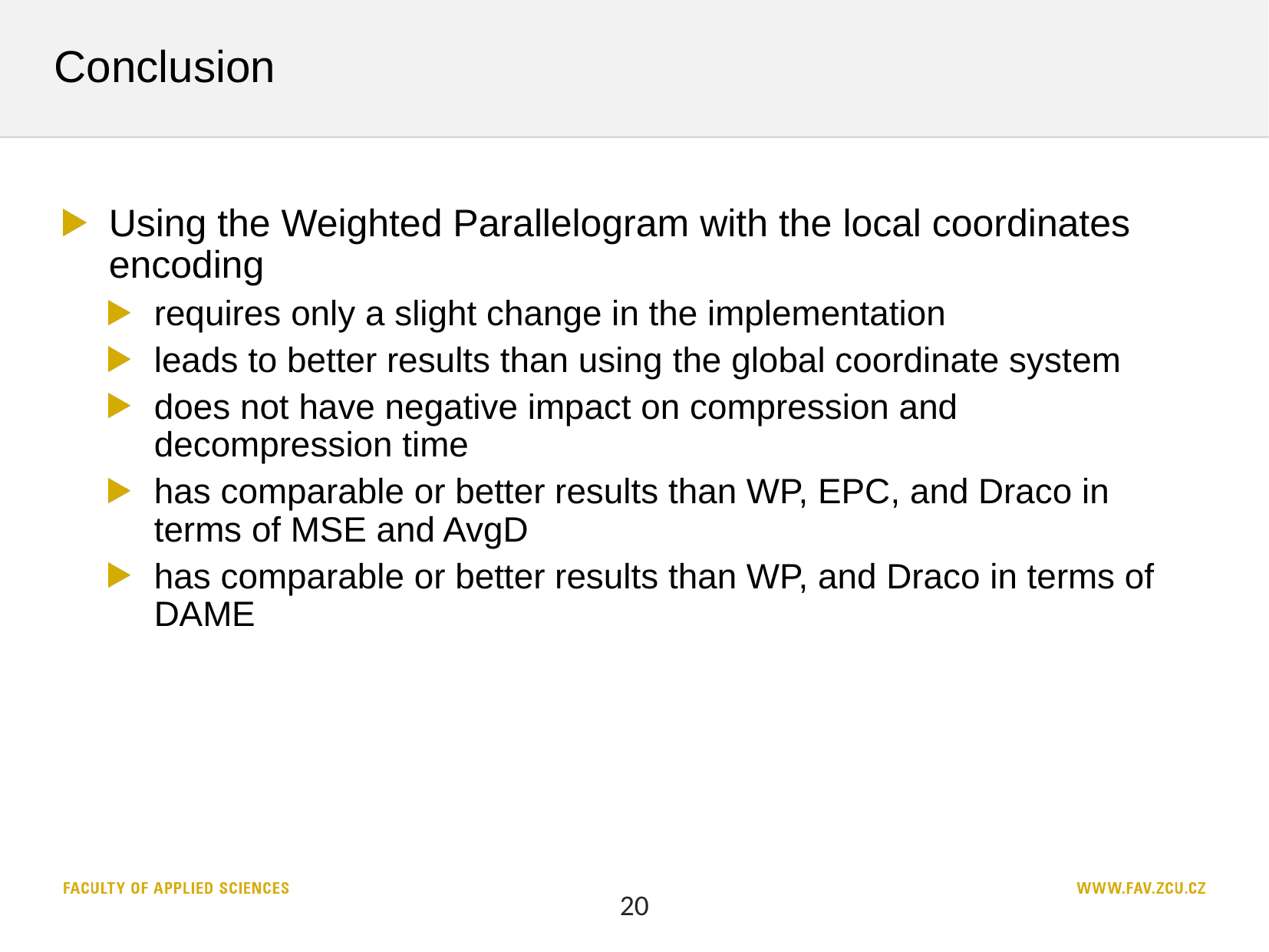

# Conclusion
Using the Weighted Parallelogram with the local coordinates encoding
requires only a slight change in the implementation
leads to better results than using the global coordinate system
does not have negative impact on compression and decompression time
has comparable or better results than WP, EPC, and Draco in terms of MSE and AvgD
has comparable or better results than WP, and Draco in terms of DAME
20